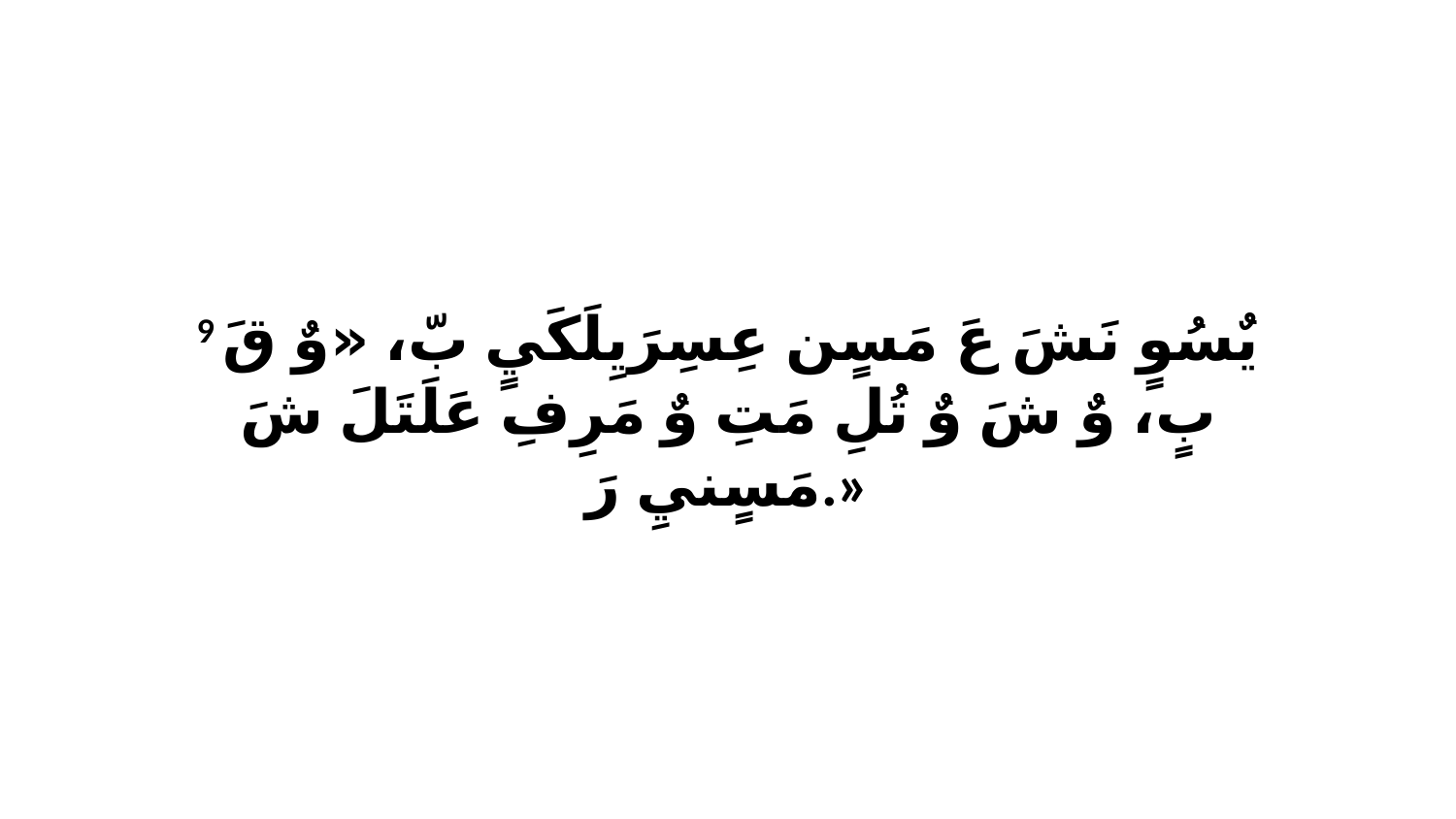

9 يٌسُوٍ نَشَ عَ مَسٍن عِسِرَيِلَكَيٍ بّ، «وٌ قَ بٍ، وٌ شَ وٌ تُلِ مَتِ وٌ مَرِفِ عَلَتَلَ شَ مَسٍنيِ رَ.»